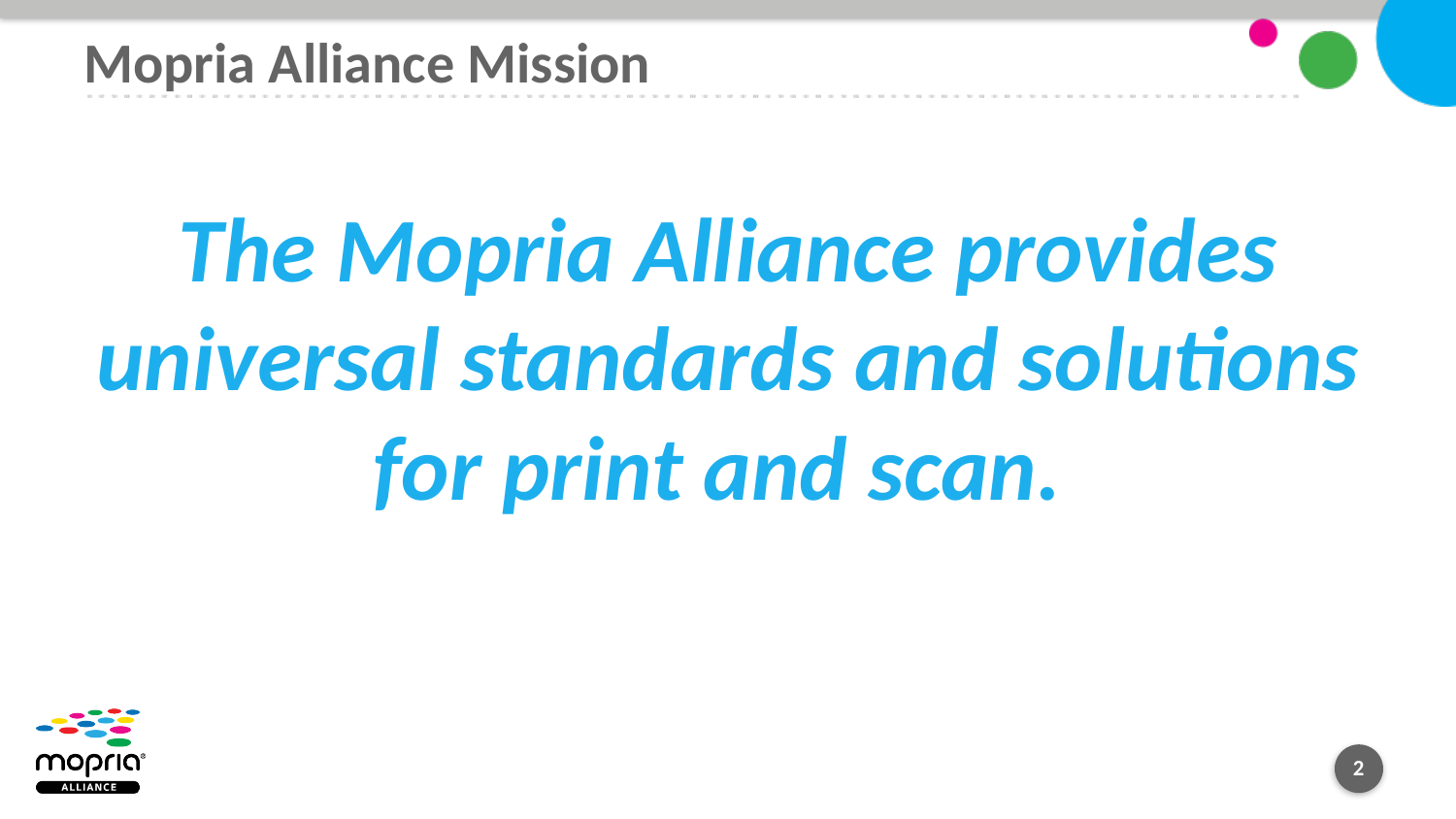

# Mopria Alliance Mission
The Mopria Alliance provides universal standards and solutions for print and scan.